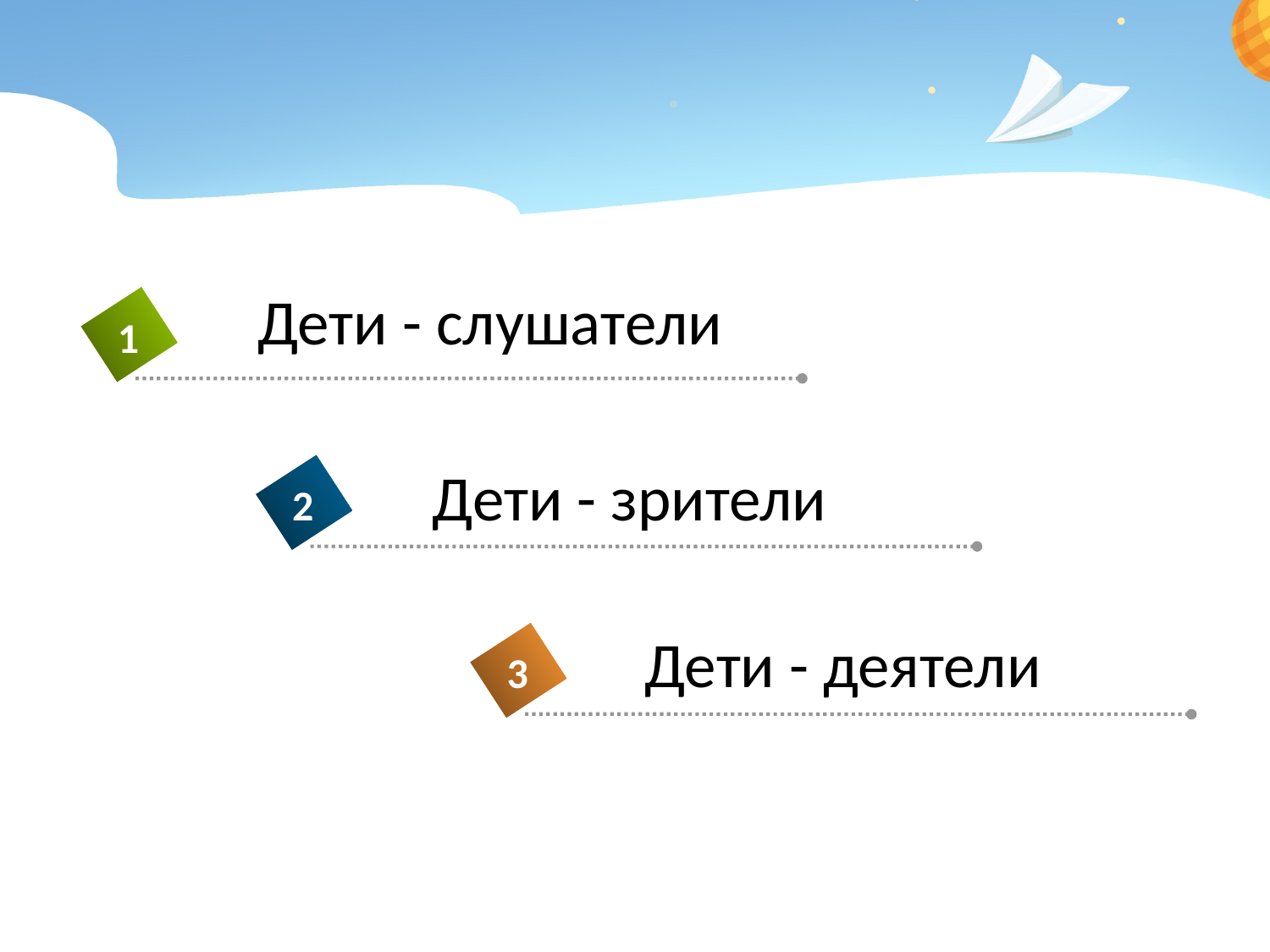

Дети - слушатели

1

Дети - зрители

2

Дети - деятели

3